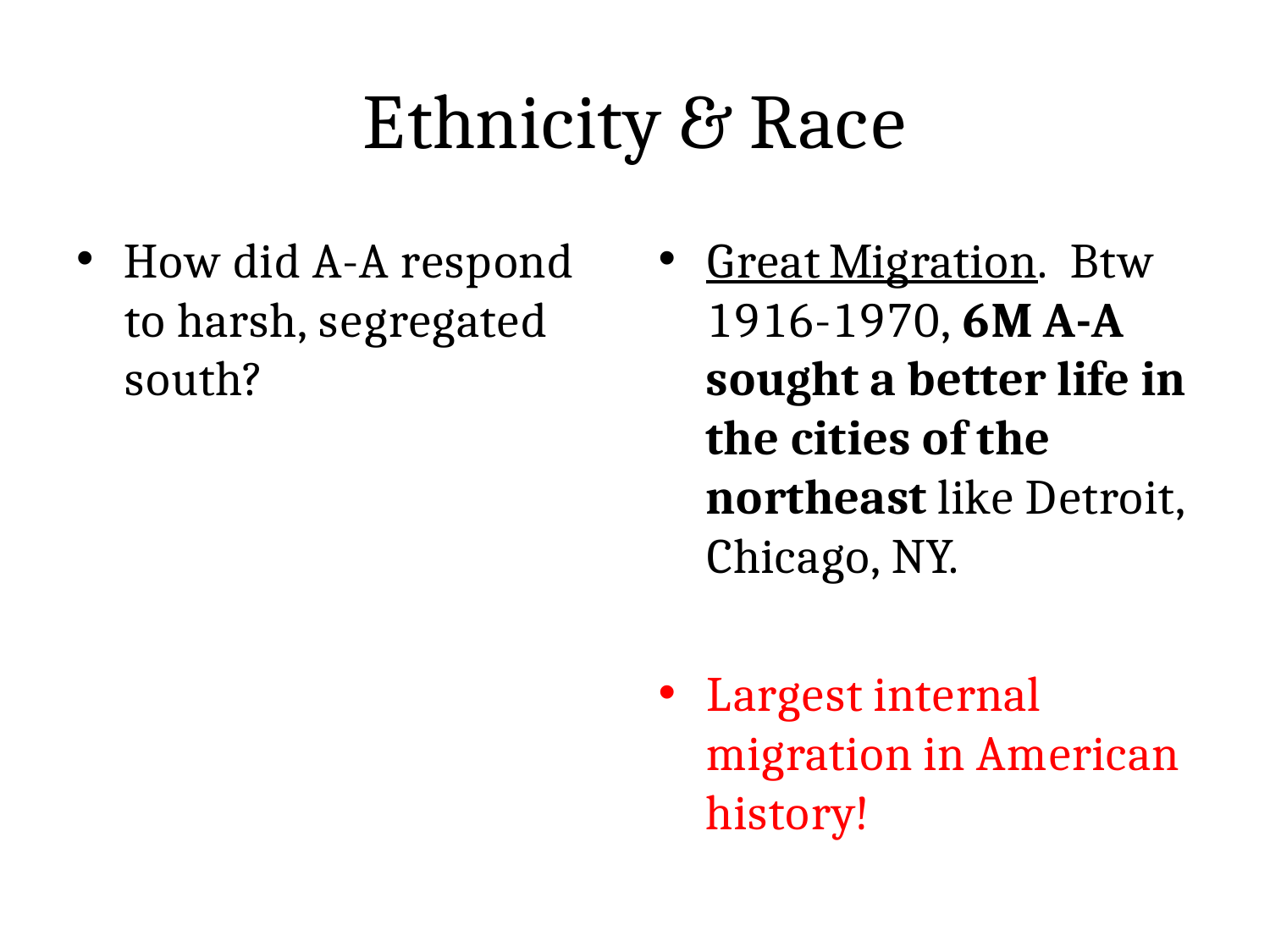

# Ethnicity & Race
How did A-A respond to harsh, segregated south?
Great Migration.  Btw 1916-1970, 6M A-A sought a better life in the cities of the northeast like Detroit, Chicago, NY.

Largest internal migration in American history!